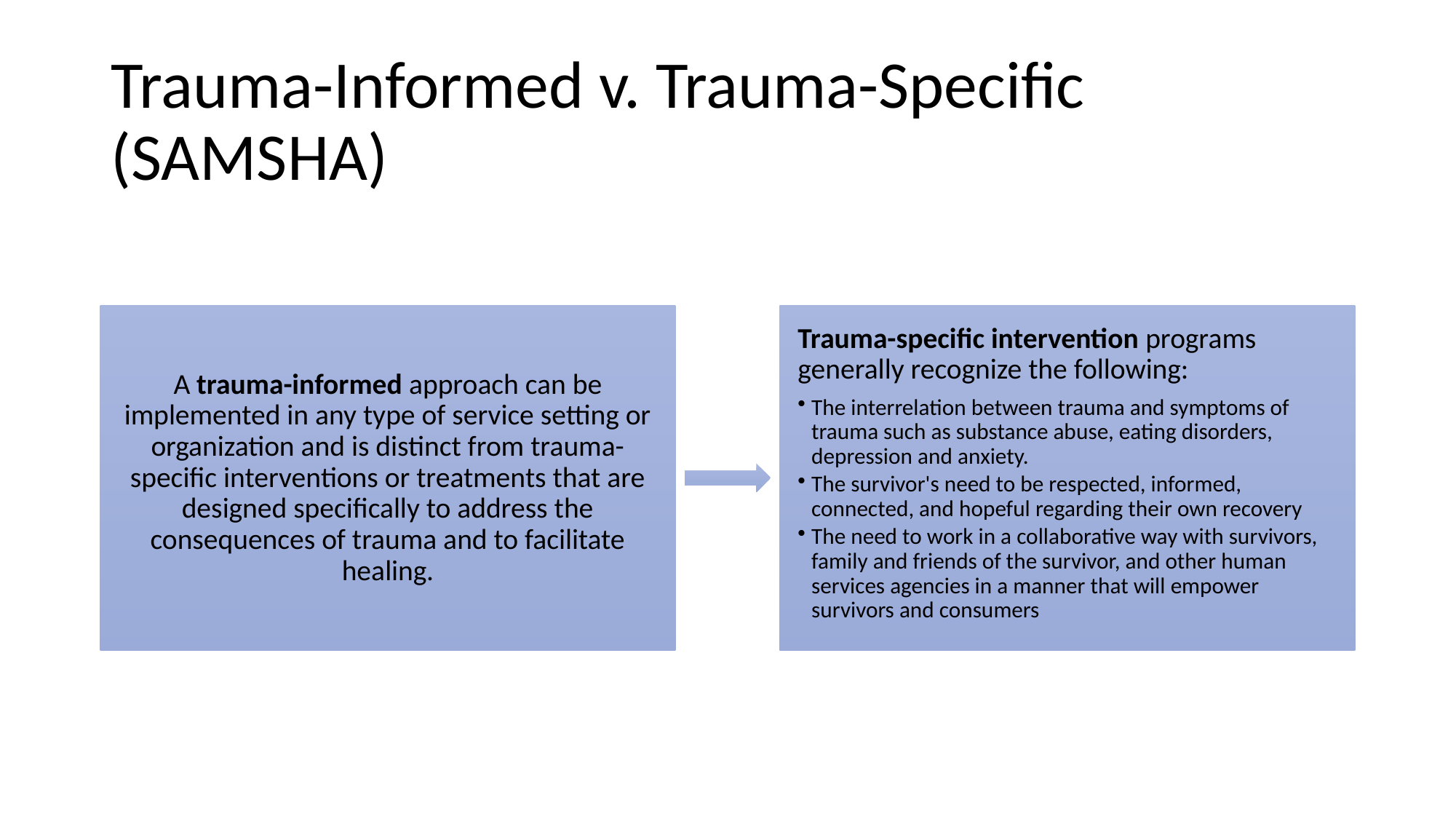

# Trauma-Informed v. Trauma-Specific (SAMSHA)
A trauma-informed approach can be implemented in any type of service setting or organization and is distinct from trauma-specific interventions or treatments that are designed specifically to address the consequences of trauma and to facilitate healing.
Trauma-specific intervention programs generally recognize the following:
The interrelation between trauma and symptoms of trauma such as substance abuse, eating disorders, depression and anxiety.
The survivor's need to be respected, informed, connected, and hopeful regarding their own recovery
The need to work in a collaborative way with survivors, family and friends of the survivor, and other human services agencies in a manner that will empower survivors and consumers